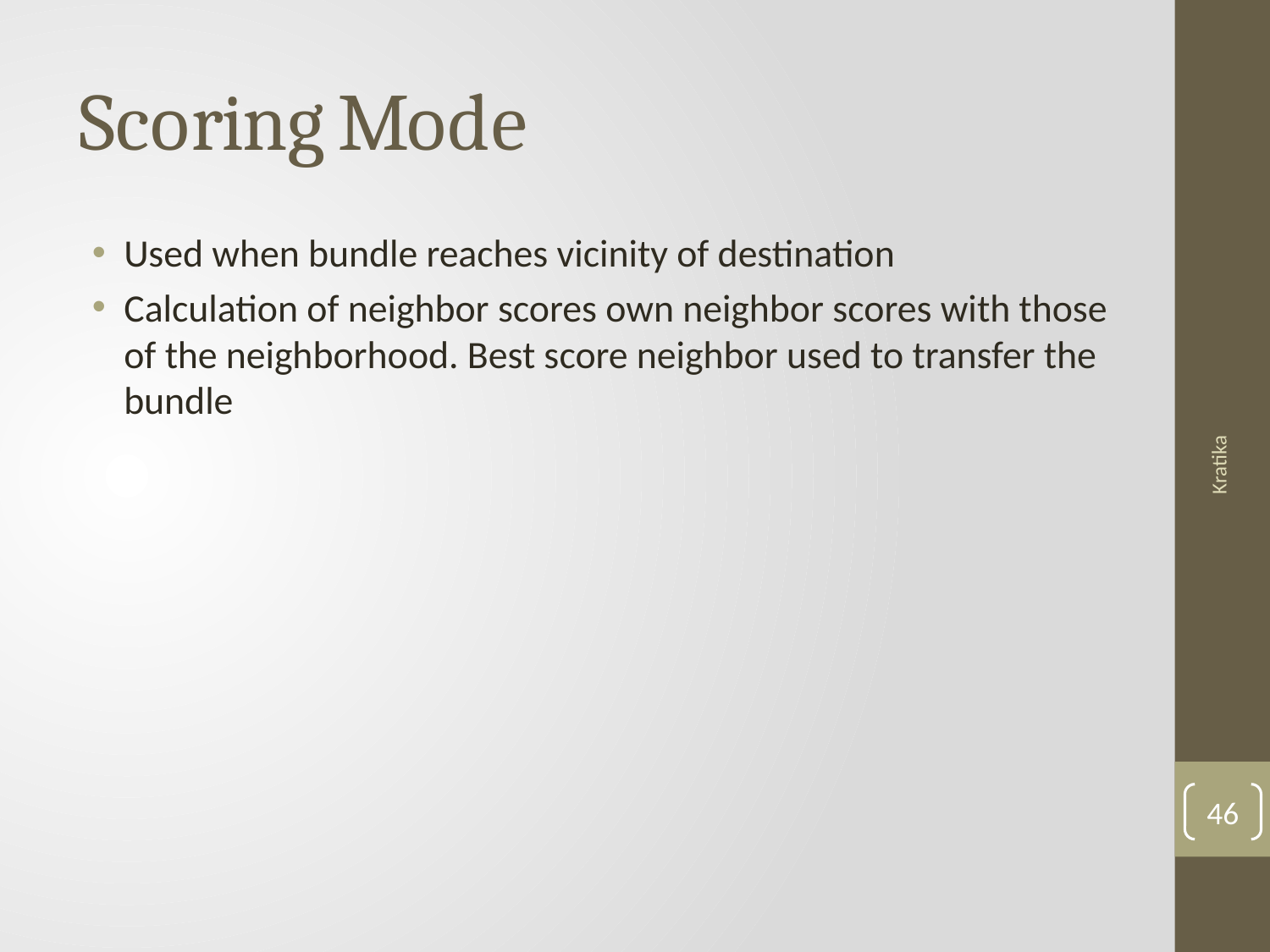

# Scoring Mode
Used when bundle reaches vicinity of destination
Calculation of neighbor scores own neighbor scores with those of the neighborhood. Best score neighbor used to transfer the bundle
Kratika
46